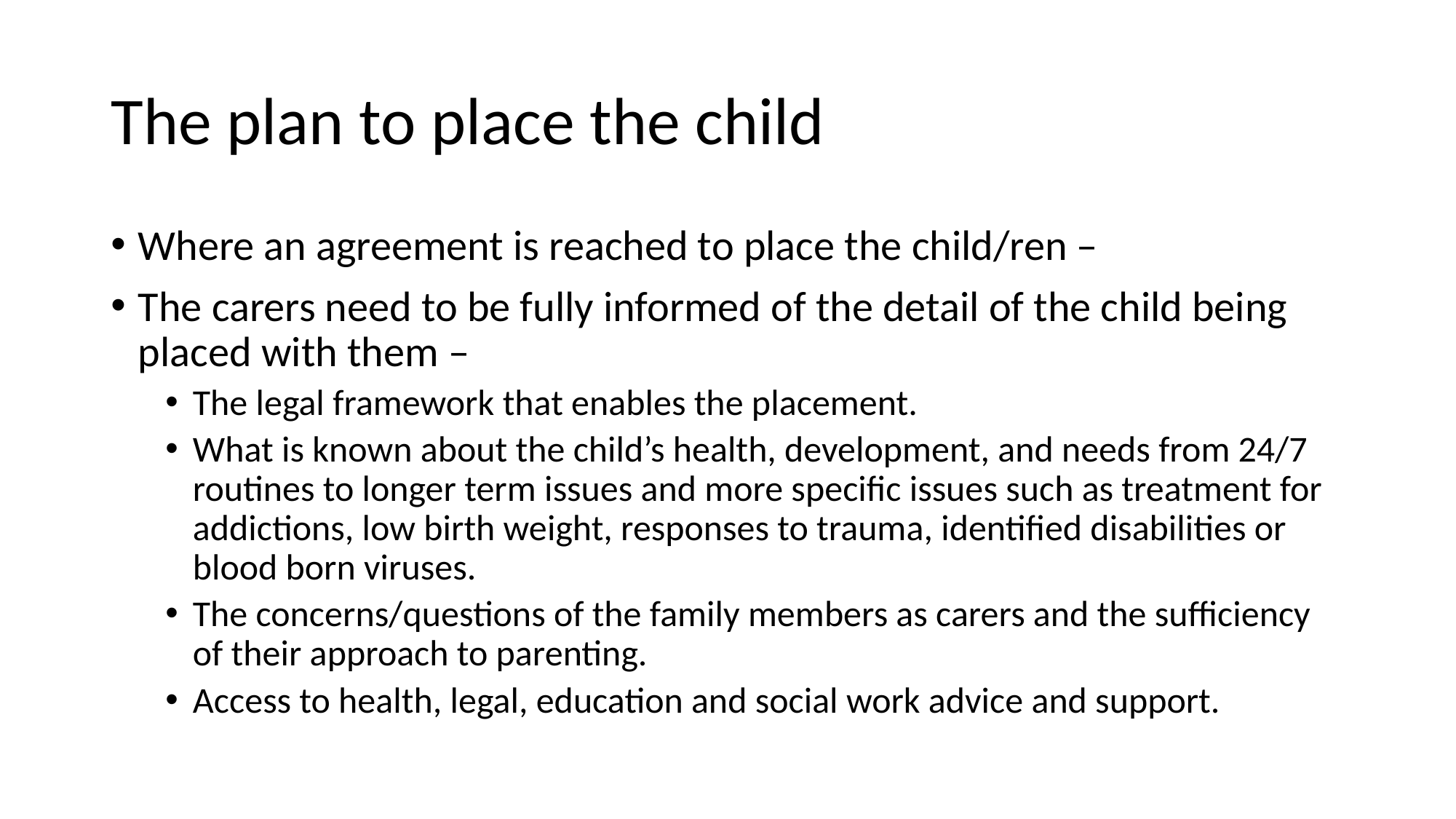

# The plan to place the child
Where an agreement is reached to place the child/ren –
The carers need to be fully informed of the detail of the child being placed with them –
The legal framework that enables the placement.
What is known about the child’s health, development, and needs from 24/7 routines to longer term issues and more specific issues such as treatment for addictions, low birth weight, responses to trauma, identified disabilities or blood born viruses.
The concerns/questions of the family members as carers and the sufficiency of their approach to parenting.
Access to health, legal, education and social work advice and support.